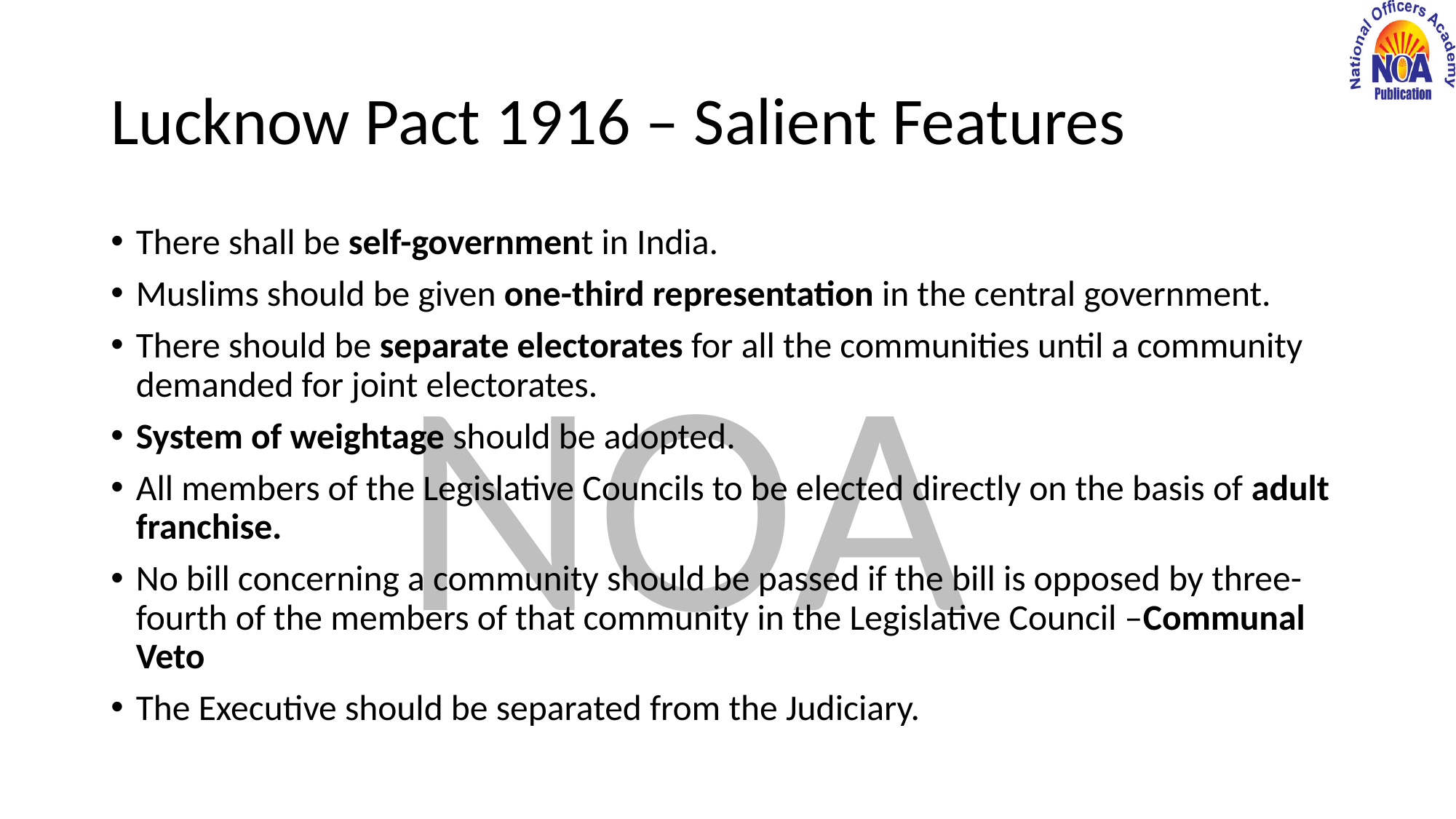

# Lucknow Pact 1916 – Salient Features
There shall be self-government in India.
Muslims should be given one-third representation in the central government.
There should be separate electorates for all the communities until a community demanded for joint electorates.
System of weightage should be adopted.
All members of the Legislative Councils to be elected directly on the basis of adult franchise.
No bill concerning a community should be passed if the bill is opposed by three-fourth of the members of that community in the Legislative Council –Communal Veto
The Executive should be separated from the Judiciary.